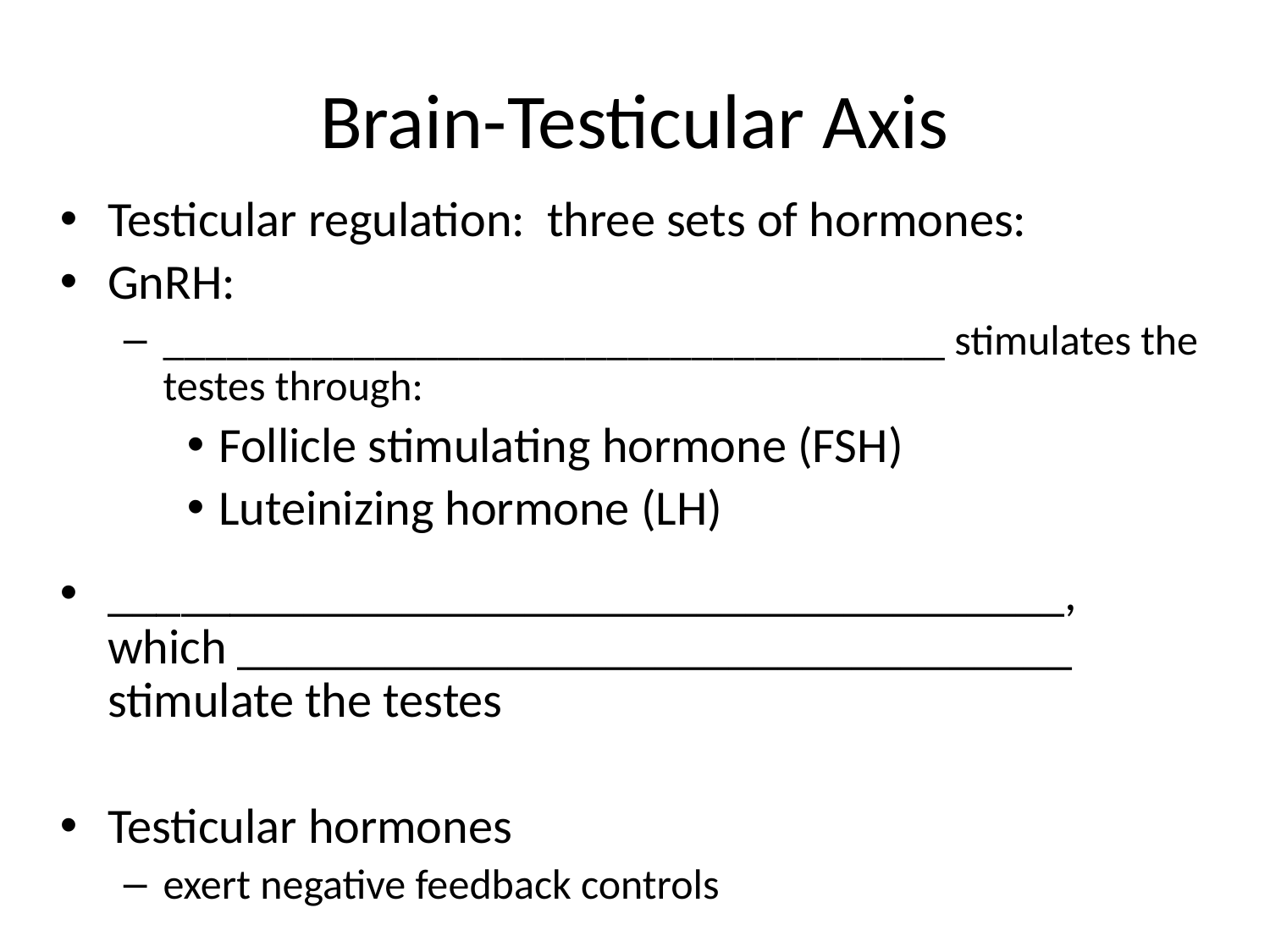

# Brain-Testicular Axis
Testicular regulation:  three sets of hormones:
GnRH:
_____________________________________ stimulates the testes through:
Follicle stimulating hormone (FSH)
Luteinizing hormone (LH)

_______________________________________, which __________________________________ stimulate the testes

Testicular hormones
exert negative feedback controls